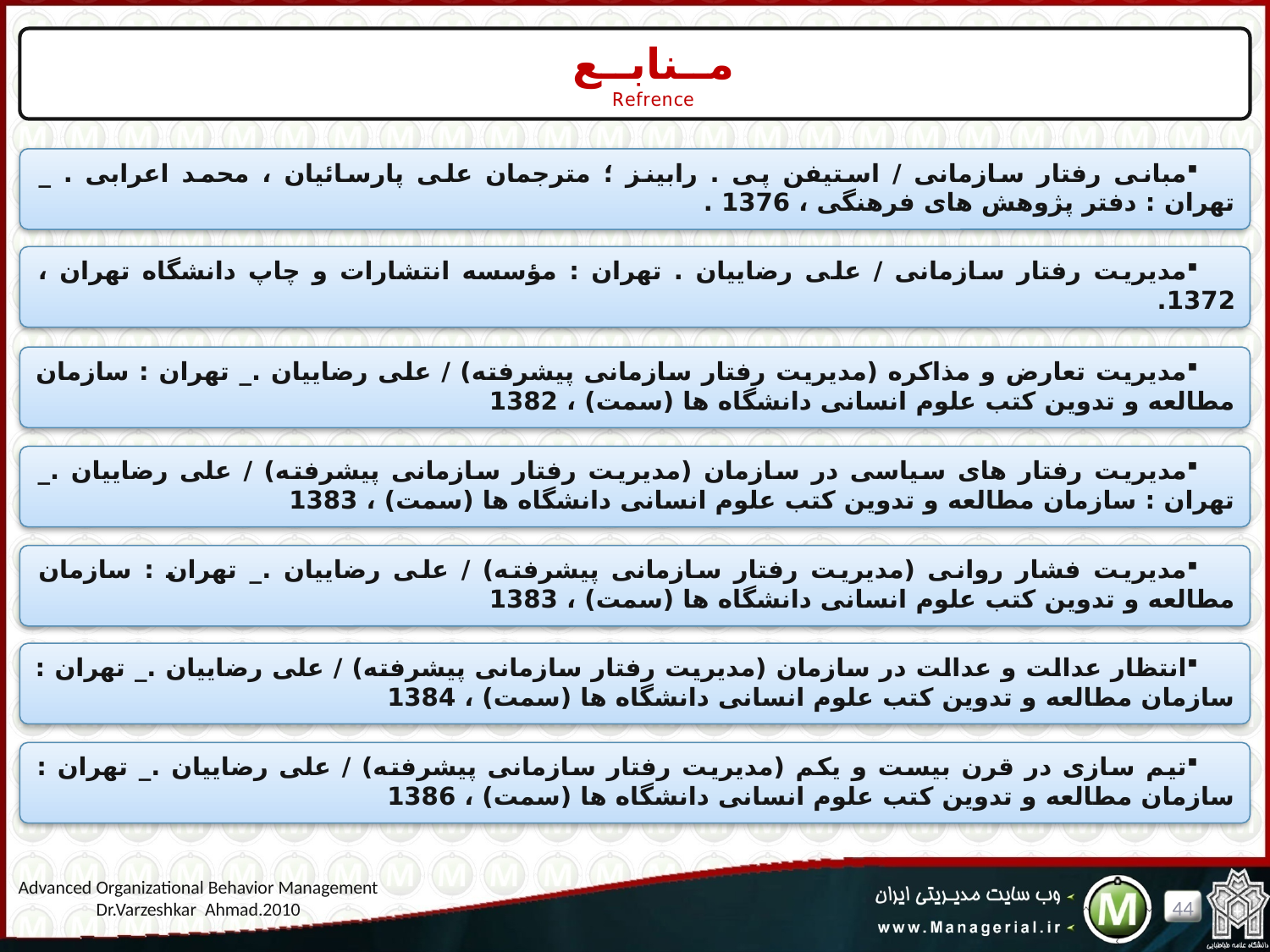

مــنابــع
Refrence
مبانی رفتار سازمانی / استیفن پی . رابینز ؛ مترجمان علی پارسائیان ، محمد اعرابی . _ تهران : دفتر پژوهش های فرهنگی ، 1376 .
مدیریت رفتار سازمانی / علی رضاییان . تهران : مؤسسه انتشارات و چاپ دانشگاه تهران ، 1372.
مدیریت تعارض و مذاکره (مدیریت رفتار سازمانی پیشرفته) / علی رضاییان ._ تهران : سازمان مطالعه و تدوین کتب علوم انسانی دانشگاه ها (سمت) ، 1382
مدیریت رفتار های سیاسی در سازمان (مدیریت رفتار سازمانی پیشرفته) / علی رضاییان ._ تهران : سازمان مطالعه و تدوین کتب علوم انسانی دانشگاه ها (سمت) ، 1383
مدیریت فشار روانی (مدیریت رفتار سازمانی پیشرفته) / علی رضاییان ._ تهران : سازمان مطالعه و تدوین کتب علوم انسانی دانشگاه ها (سمت) ، 1383
انتظار عدالت و عدالت در سازمان (مدیریت رفتار سازمانی پیشرفته) / علی رضاییان ._ تهران : سازمان مطالعه و تدوین کتب علوم انسانی دانشگاه ها (سمت) ، 1384
تیم سازی در قرن بیست و یکم (مدیریت رفتار سازمانی پیشرفته) / علی رضاییان ._ تهران : سازمان مطالعه و تدوین کتب علوم انسانی دانشگاه ها (سمت) ، 1386
Advanced Organizational Behavior Management
Dr.Varzeshkar  Ahmad.2010
44